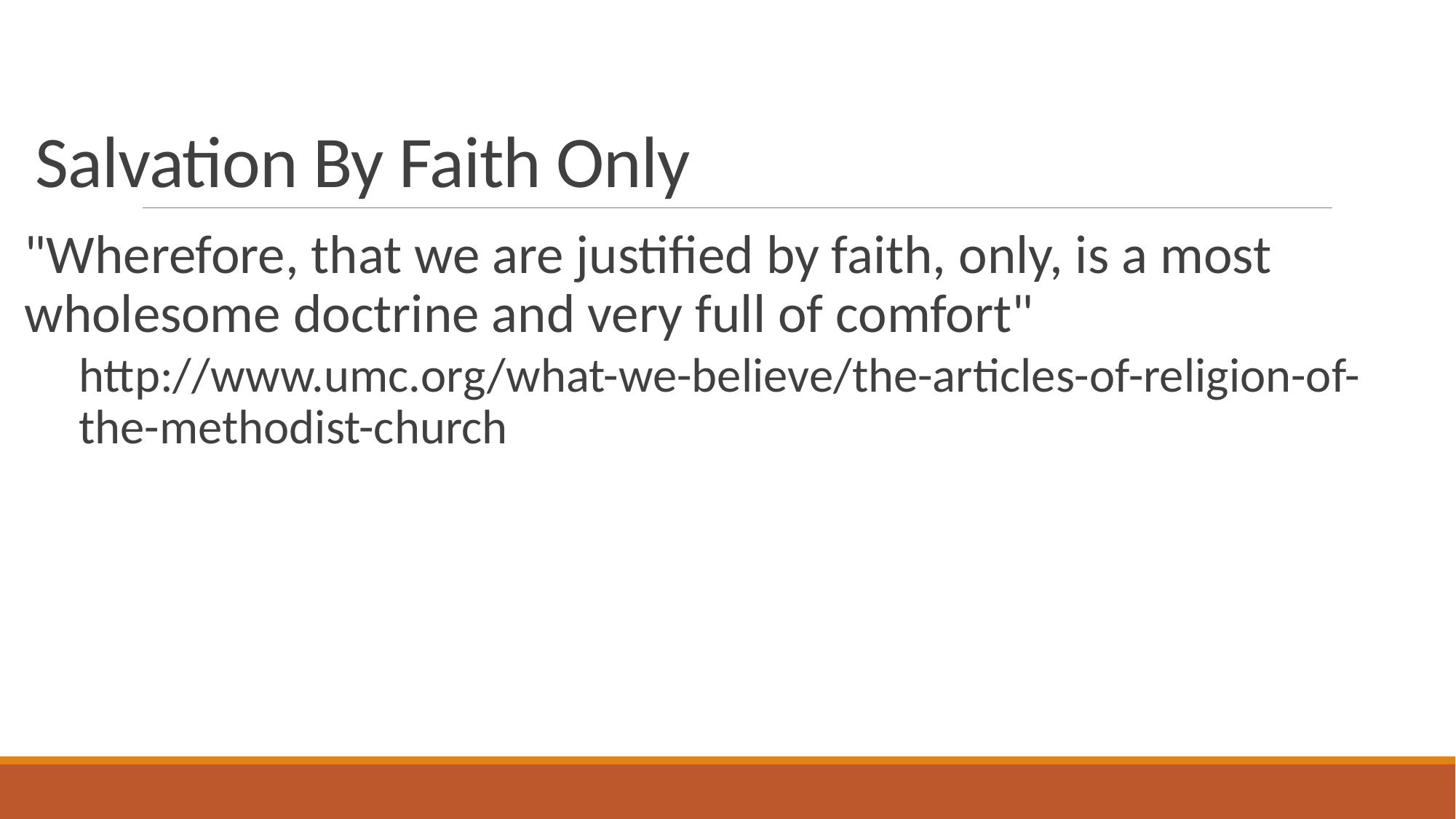

# Salvation By Faith Only
"Wherefore, that we are justified by faith, only, is a most wholesome doctrine and very full of comfort"
http://www.umc.org/what-we-believe/the-articles-of-religion-of-the-methodist-church